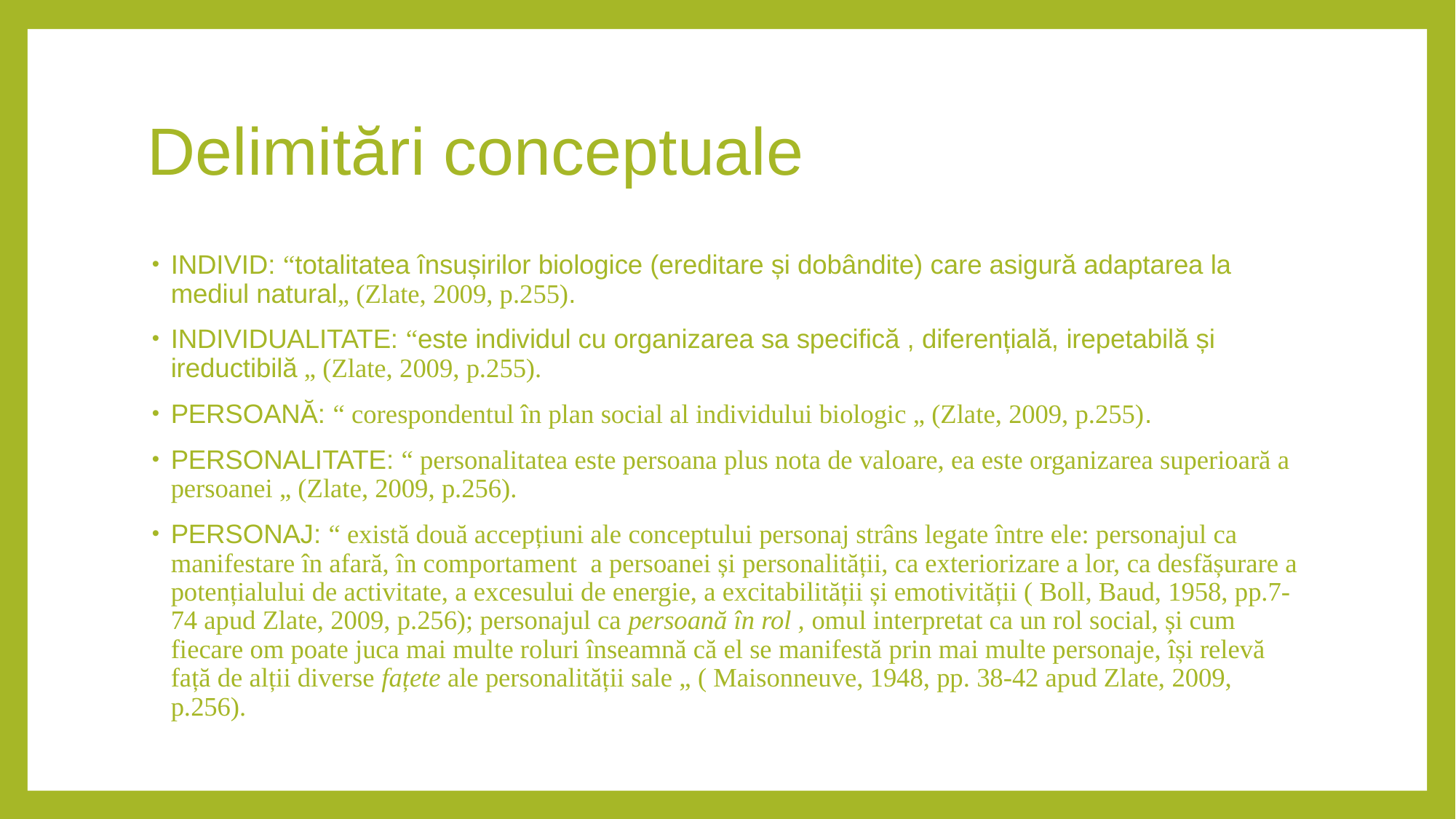

# Delimitări conceptuale
INDIVID: “totalitatea însușirilor biologice (ereditare și dobândite) care asigură adaptarea la mediul natural„ (Zlate, 2009, p.255).
INDIVIDUALITATE: “este individul cu organizarea sa specifică , diferențială, irepetabilă și ireductibilă „ (Zlate, 2009, p.255).
PERSOANĂ: “ corespondentul în plan social al individului biologic „ (Zlate, 2009, p.255).
PERSONALITATE: “ personalitatea este persoana plus nota de valoare, ea este organizarea superioară a persoanei „ (Zlate, 2009, p.256).
PERSONAJ: “ există două accepțiuni ale conceptului personaj strâns legate între ele: personajul ca manifestare în afară, în comportament  a persoanei și personalității, ca exteriorizare a lor, ca desfășurare a potențialului de activitate, a excesului de energie, a excitabilității și emotivității ( Boll, Baud, 1958, pp.7-74 apud Zlate, 2009, p.256); personajul ca persoană în rol , omul interpretat ca un rol social, și cum fiecare om poate juca mai multe roluri înseamnă că el se manifestă prin mai multe personaje, își relevă față de alții diverse fațete ale personalității sale „ ( Maisonneuve, 1948, pp. 38-42 apud Zlate, 2009, p.256).